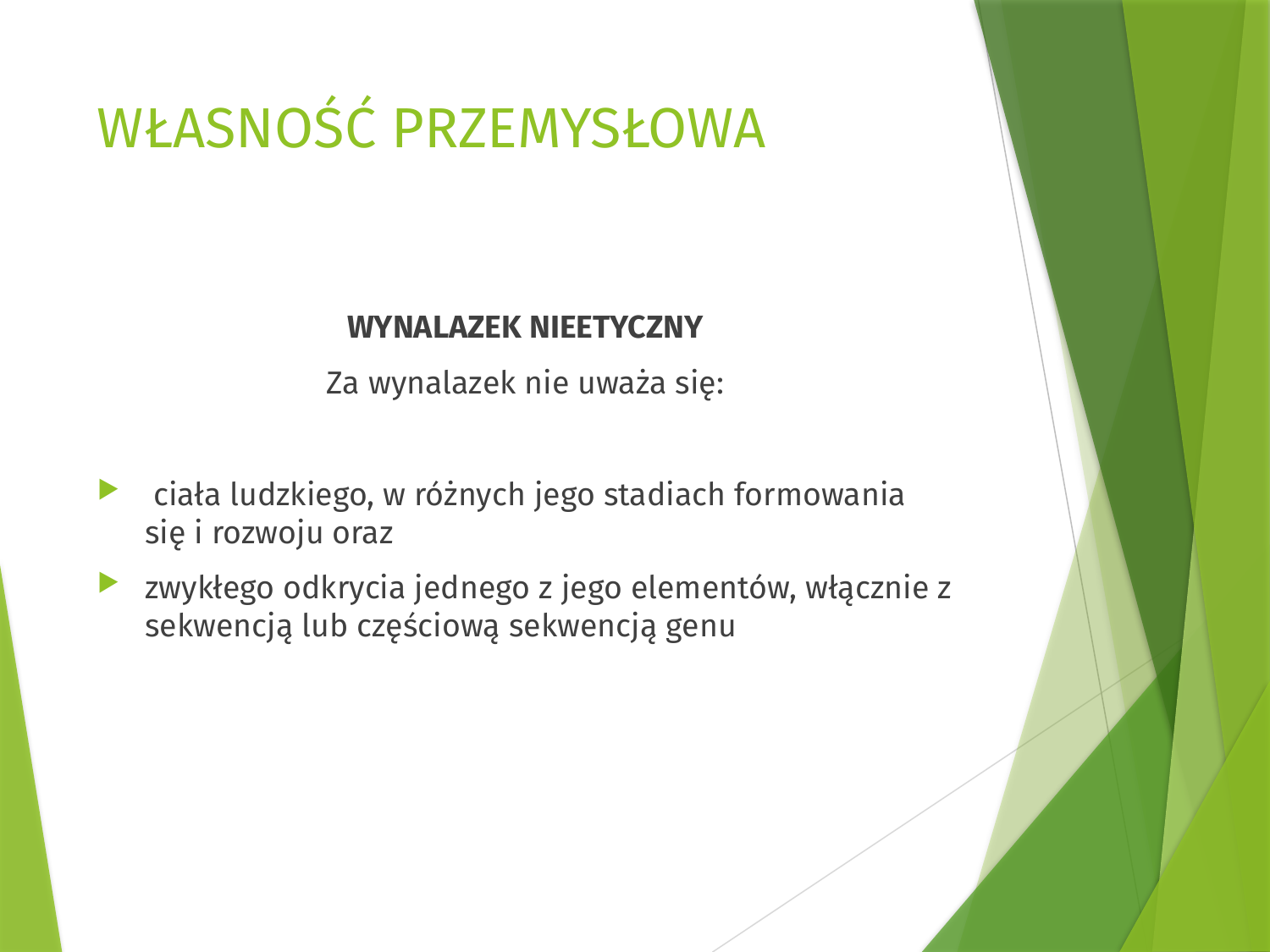

# WŁASNOŚĆ PRZEMYSŁOWA
WYNALAZEK NIEETYCZNY
Za wynalazek nie uważa się:

 ciała ludzkiego, w różnych jego stadiach formowania się i rozwoju oraz
zwykłego odkrycia jednego z jego elementów, włącznie z sekwencją lub częściową sekwencją genu